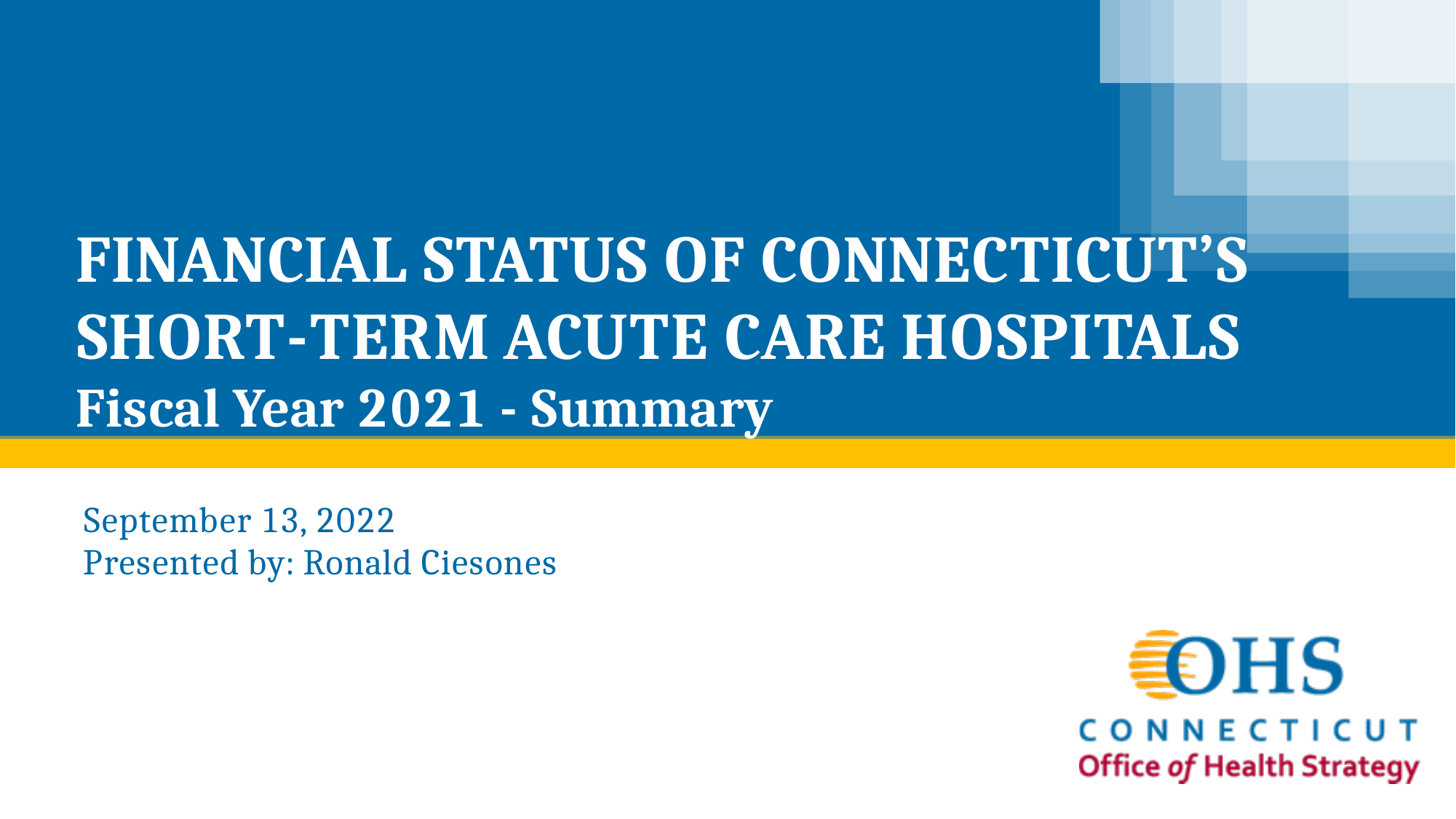

# FINANCIAL STATUS OF CONNECTICUT’S SHORT-TERM ACUTE CARE HOSPITALS Fiscal Year 2021 - Summary
September 13, 2022
Presented by: Ronald Ciesones